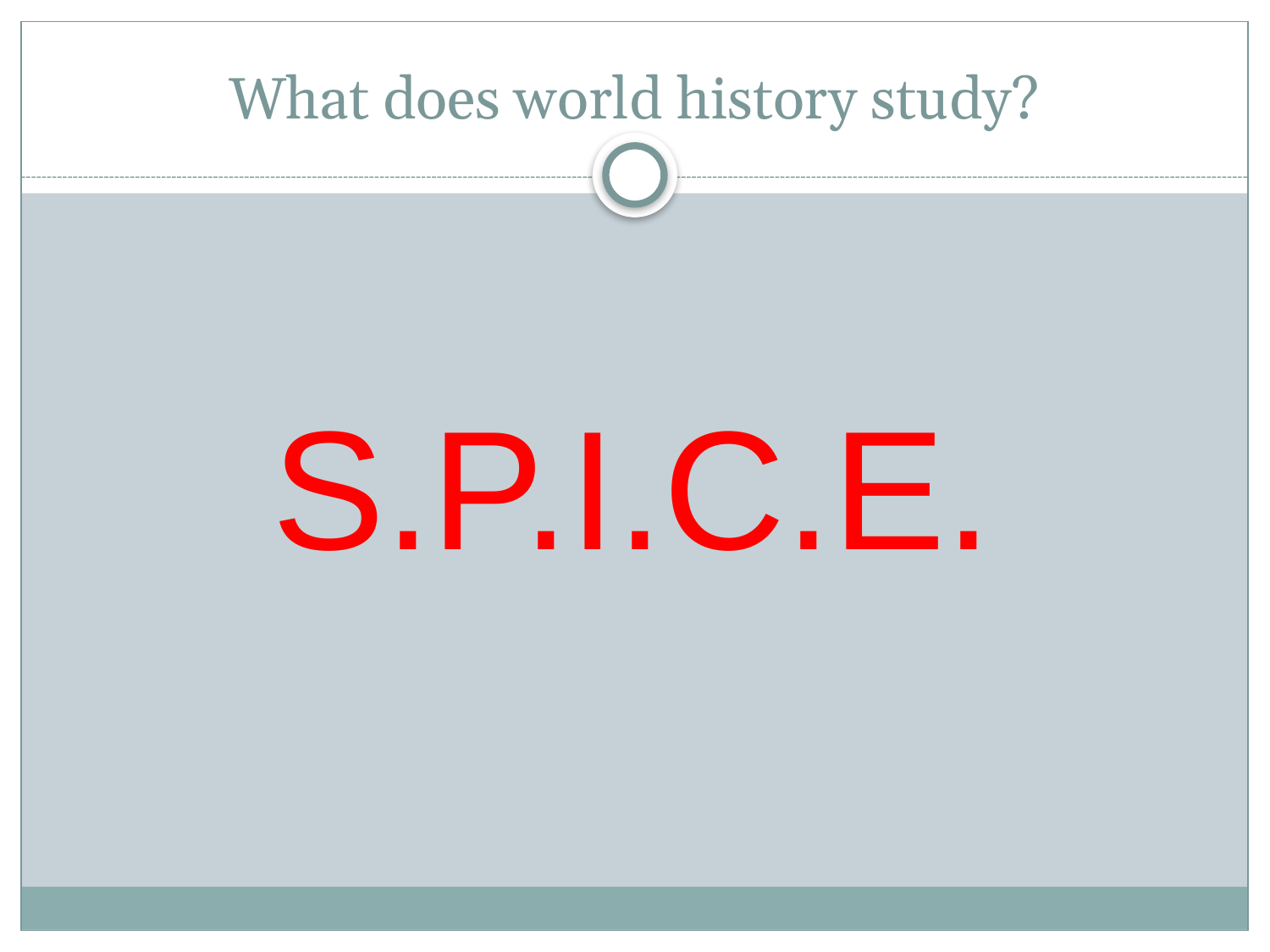

# What does world history study?

S.P.I.C.E.